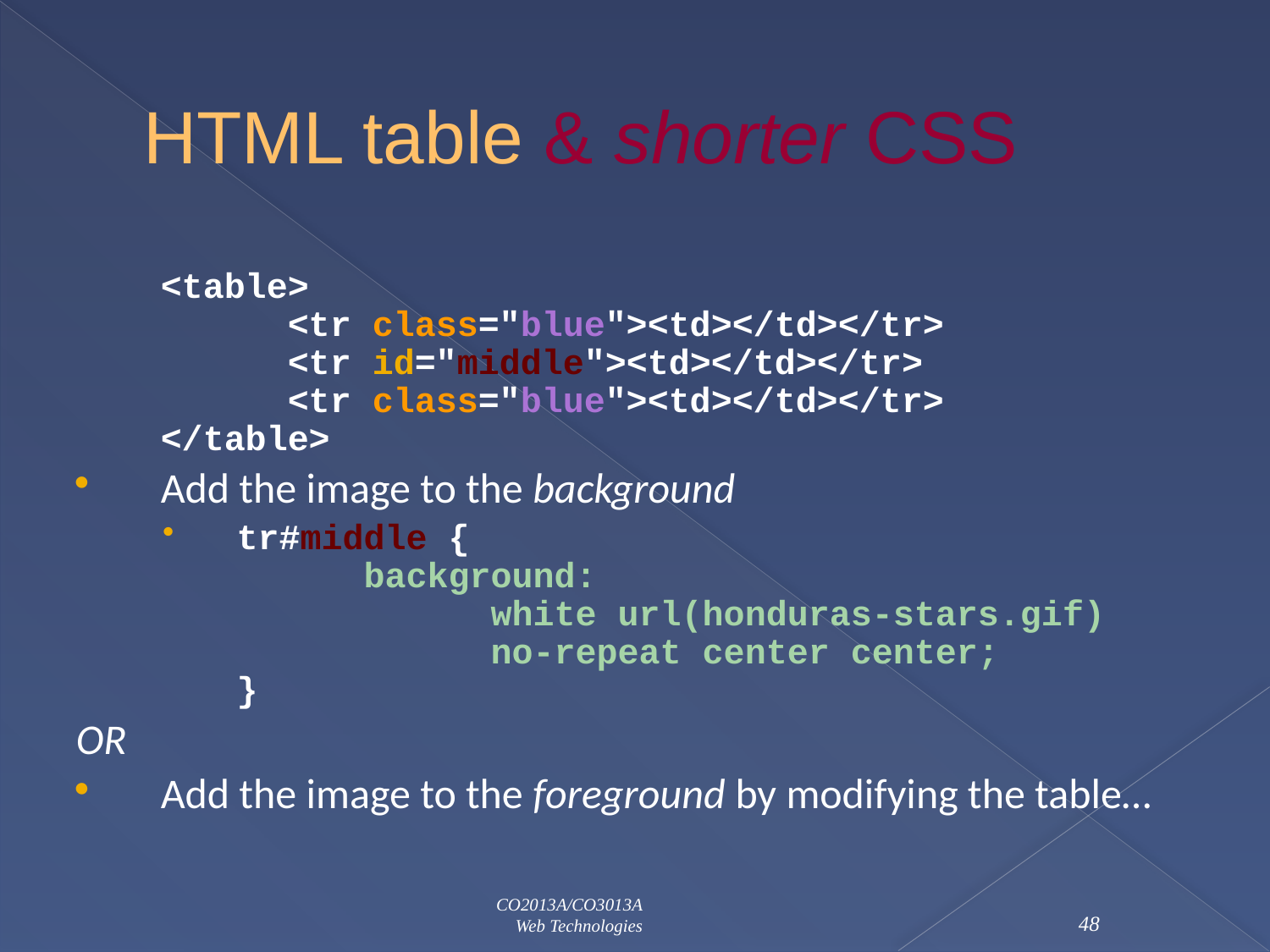

# HTML table & shorter CSS
	<table>
	<tr class="blue"><td></td></tr>
	<tr id="middle"><td></td></tr>
	<tr class="blue"><td></td></tr>
</table>
Add the image to the background
tr#middle {
	background:
		white url(honduras-stars.gif)
		no-repeat center center;
}
OR
Add the image to the foreground by modifying the table…
CO2013A/CO3013A
Web Technologies
48